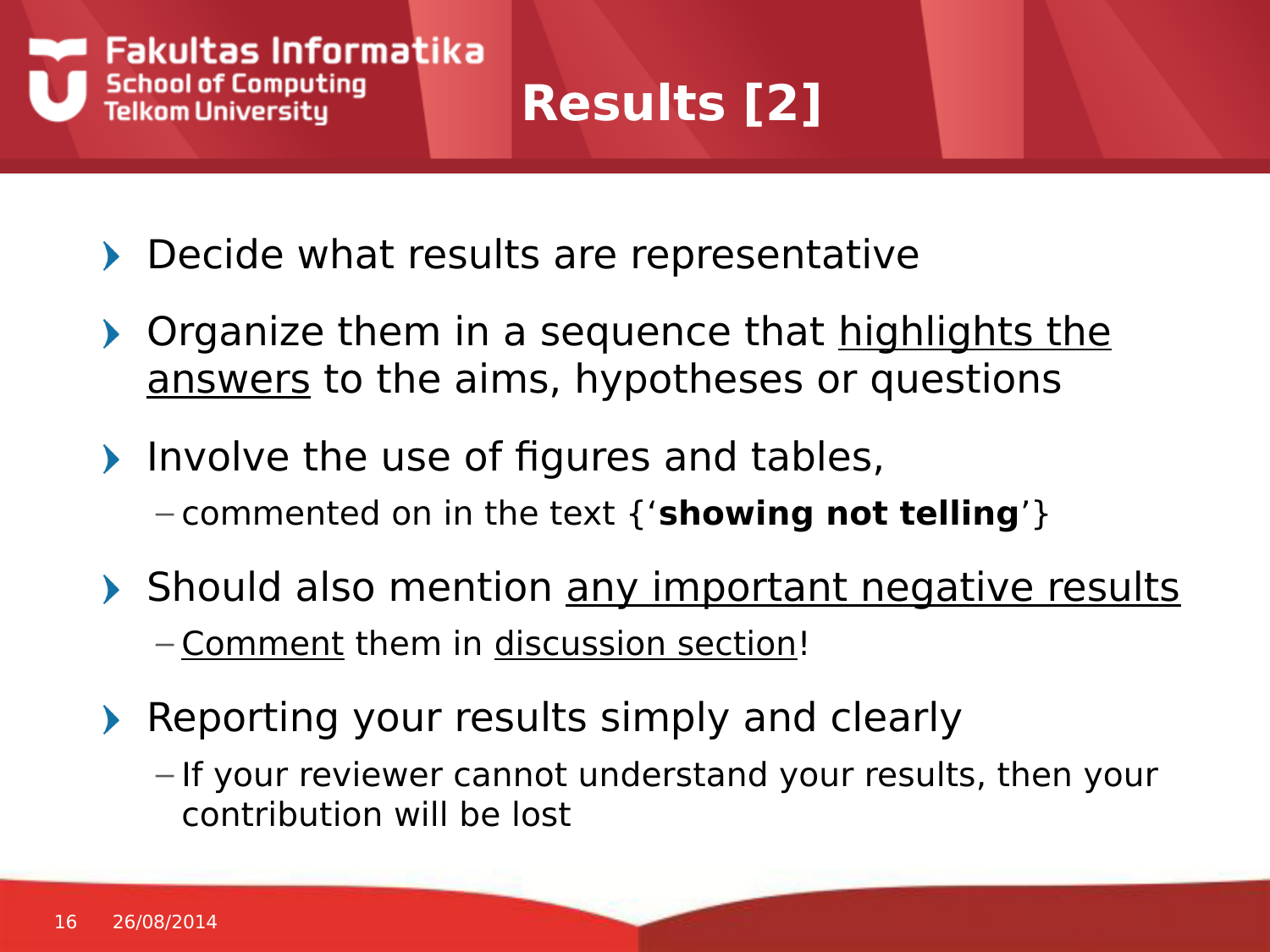

# Results [2]
Decide what results are representative
Organize them in a sequence that highlights the answers to the aims, hypotheses or questions
Involve the use of figures and tables,
commented on in the text {‘showing not telling’}
Should also mention any important negative results
Comment them in discussion section!
Reporting your results simply and clearly
If your reviewer cannot understand your results, then your contribution will be lost
16
26/08/2014